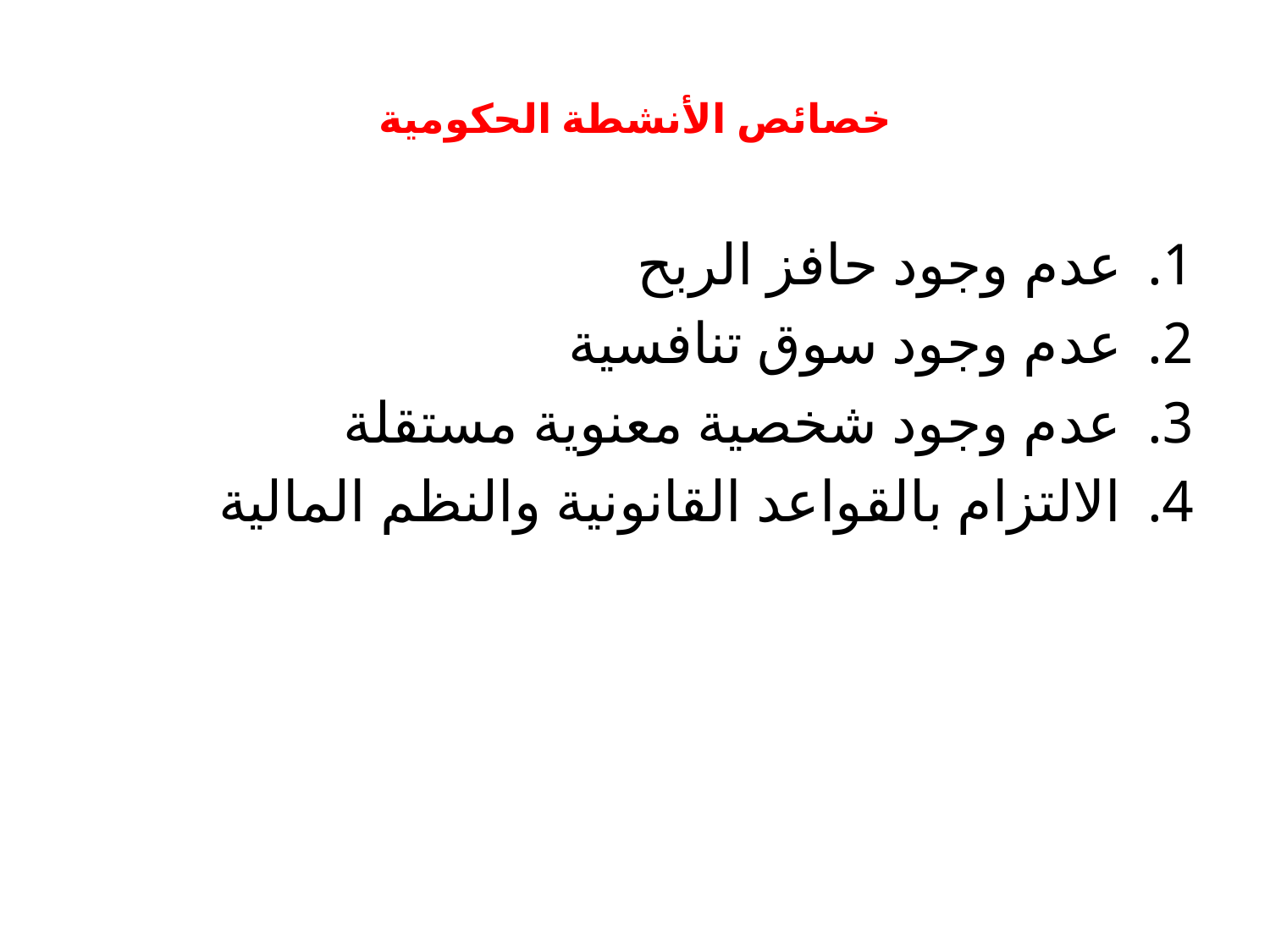

# خصائص الأنشطة الحكومية
عدم وجود حافز الربح
عدم وجود سوق تنافسية
عدم وجود شخصية معنوية مستقلة
الالتزام بالقواعد القانونية والنظم المالية